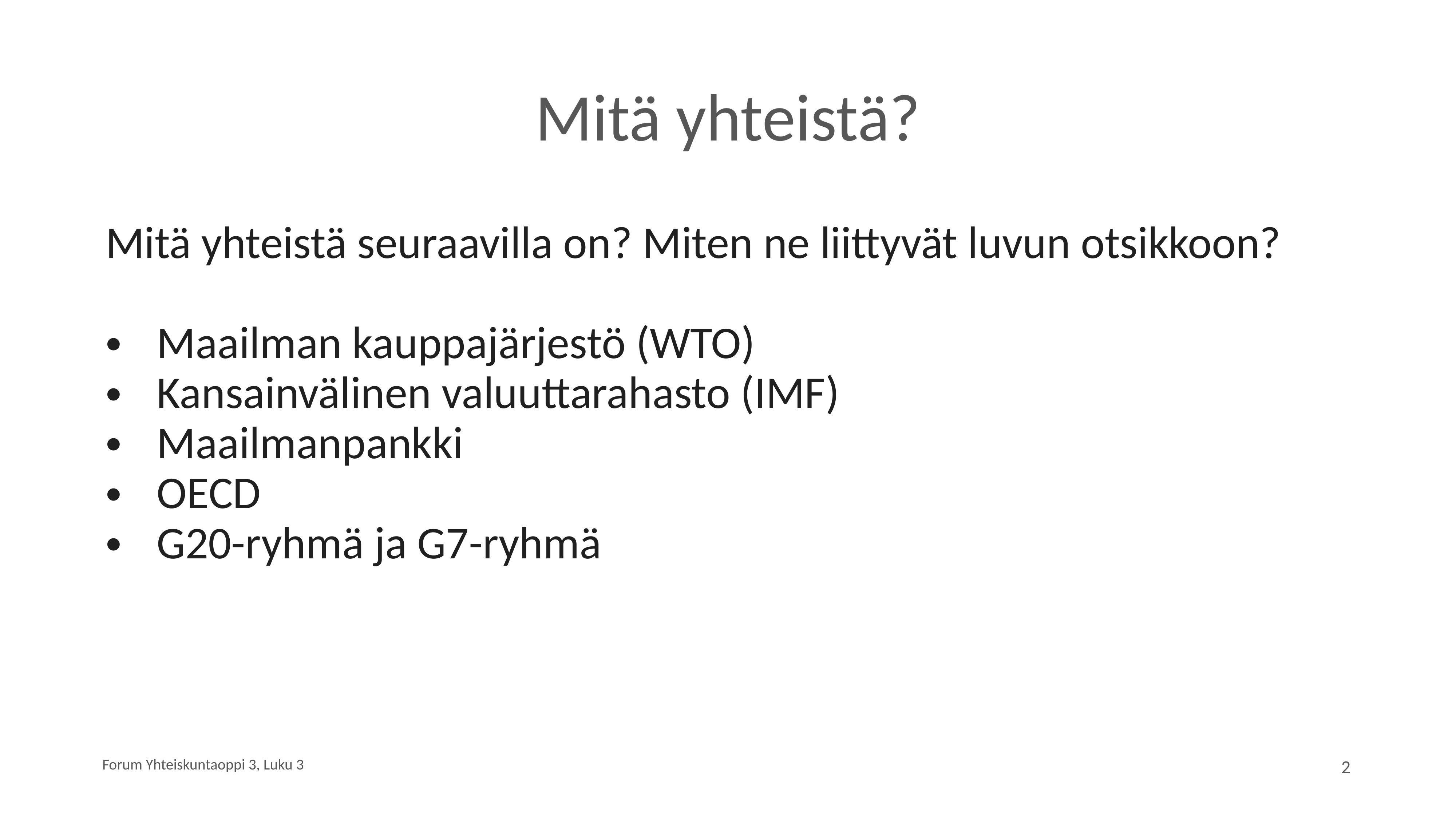

# Mitä yhteistä?
Mitä yhteistä seuraavilla on? Miten ne liittyvät luvun otsikkoon?

Maailman kauppajärjestö (WTO)
Kansainvälinen valuuttarahasto (IMF)
Maailmanpankki
OECD
G20-ryhmä ja G7-ryhmä
Forum Yhteiskuntaoppi 3, Luku 3
2